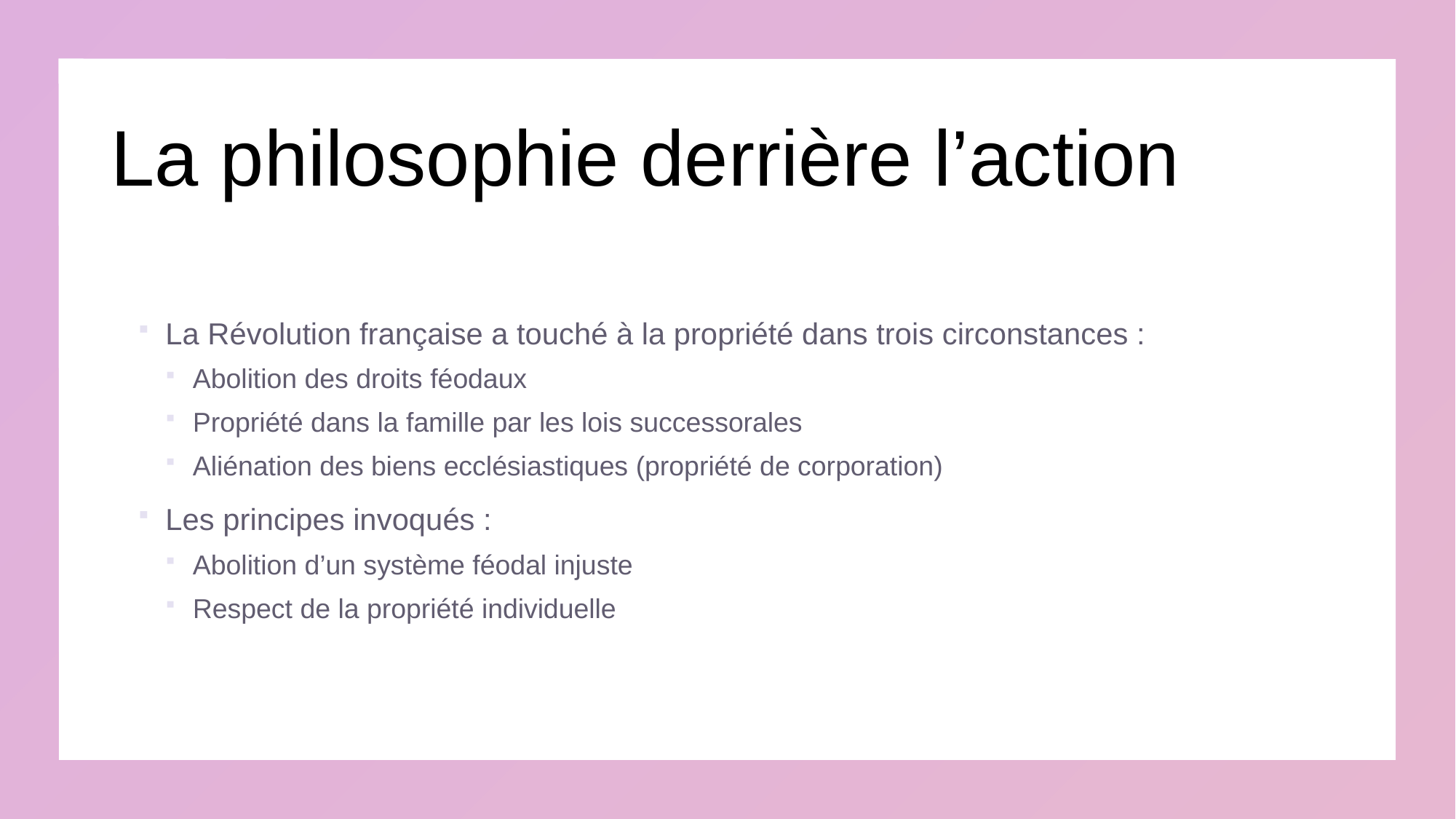

# La philosophie derrière l’action
La Révolution française a touché à la propriété dans trois circonstances :
Abolition des droits féodaux
Propriété dans la famille par les lois successorales
Aliénation des biens ecclésiastiques (propriété de corporation)
Les principes invoqués :
Abolition d’un système féodal injuste
Respect de la propriété individuelle